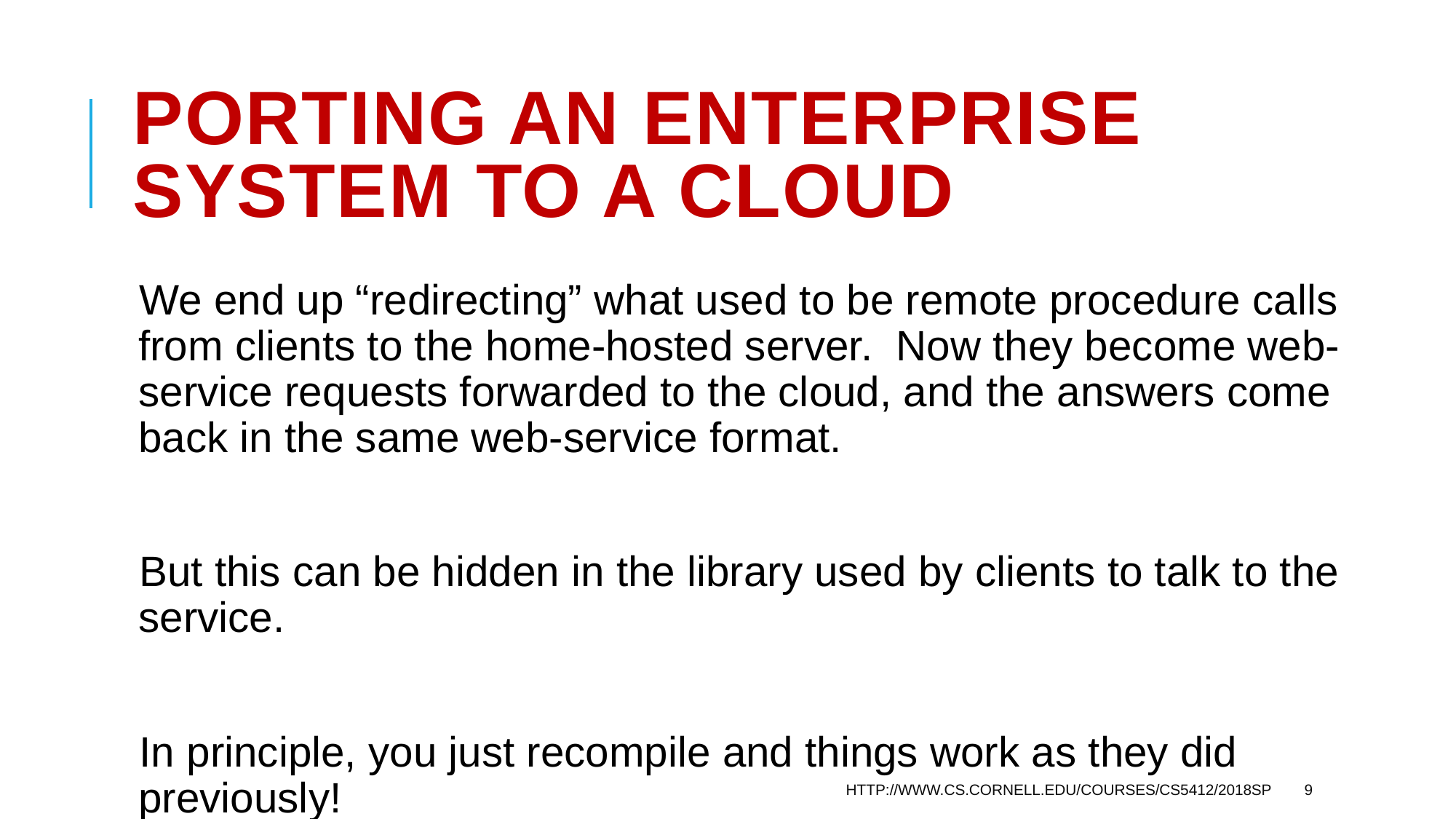

# Porting an Enterprise system to a cloud
We end up “redirecting” what used to be remote procedure calls from clients to the home-hosted server.  Now they become web-service requests forwarded to the cloud, and the answers come back in the same web-service format.

But this can be hidden in the library used by clients to talk to the service.

In principle, you just recompile and things work as they did previously!
http://www.cs.cornell.edu/courses/cs5412/2018sp
9